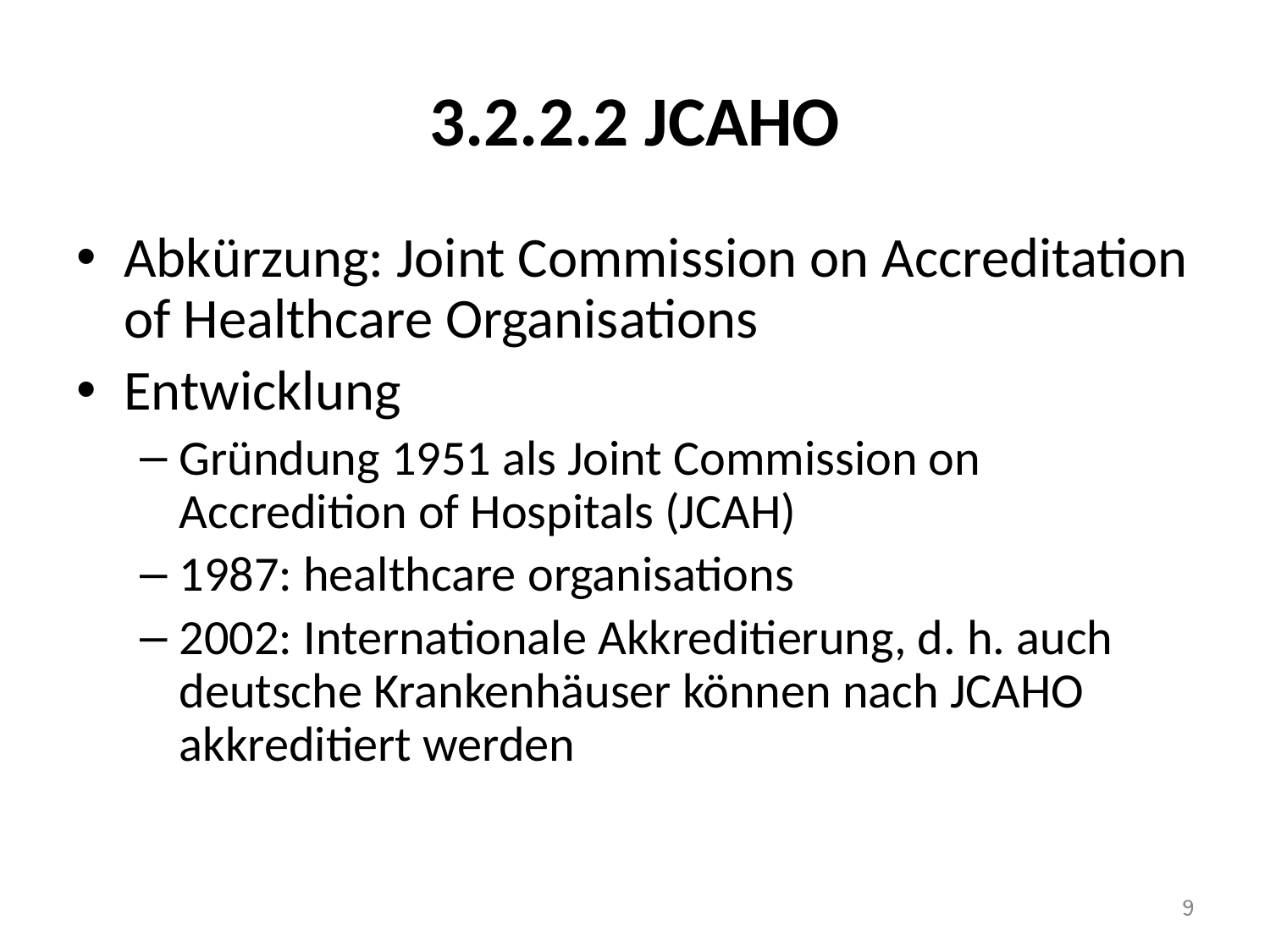

# 3.2.2.2 JCAHO
Abkürzung: Joint Commission on Accreditation of Healthcare Organisations
Entwicklung
Gründung 1951 als Joint Commission on Accredition of Hospitals (JCAH)
1987: healthcare organisations
2002: Internationale Akkreditierung, d. h. auch deutsche Krankenhäuser können nach JCAHO akkreditiert werden

9